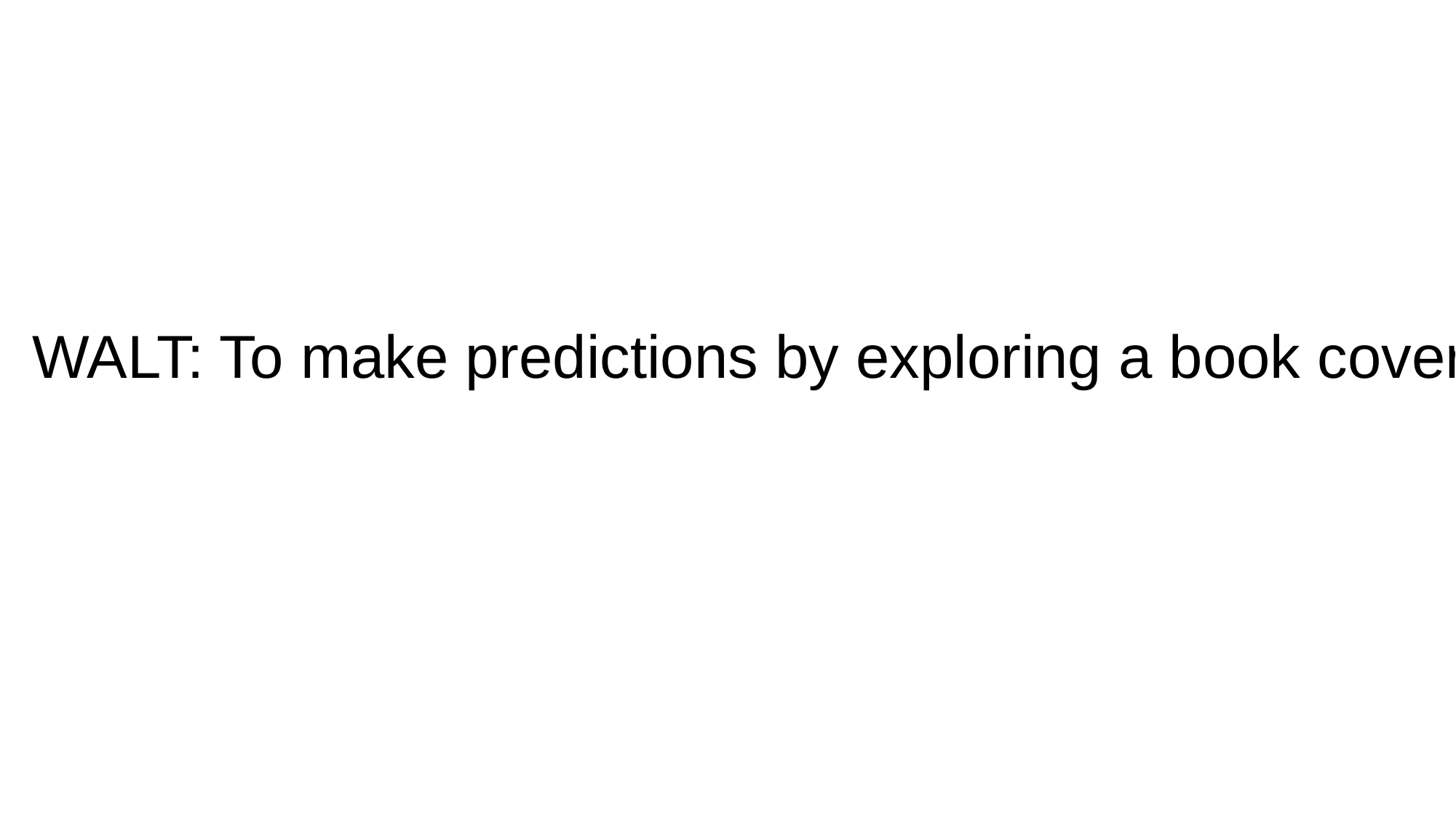

WALT: To make predictions by exploring a book cover